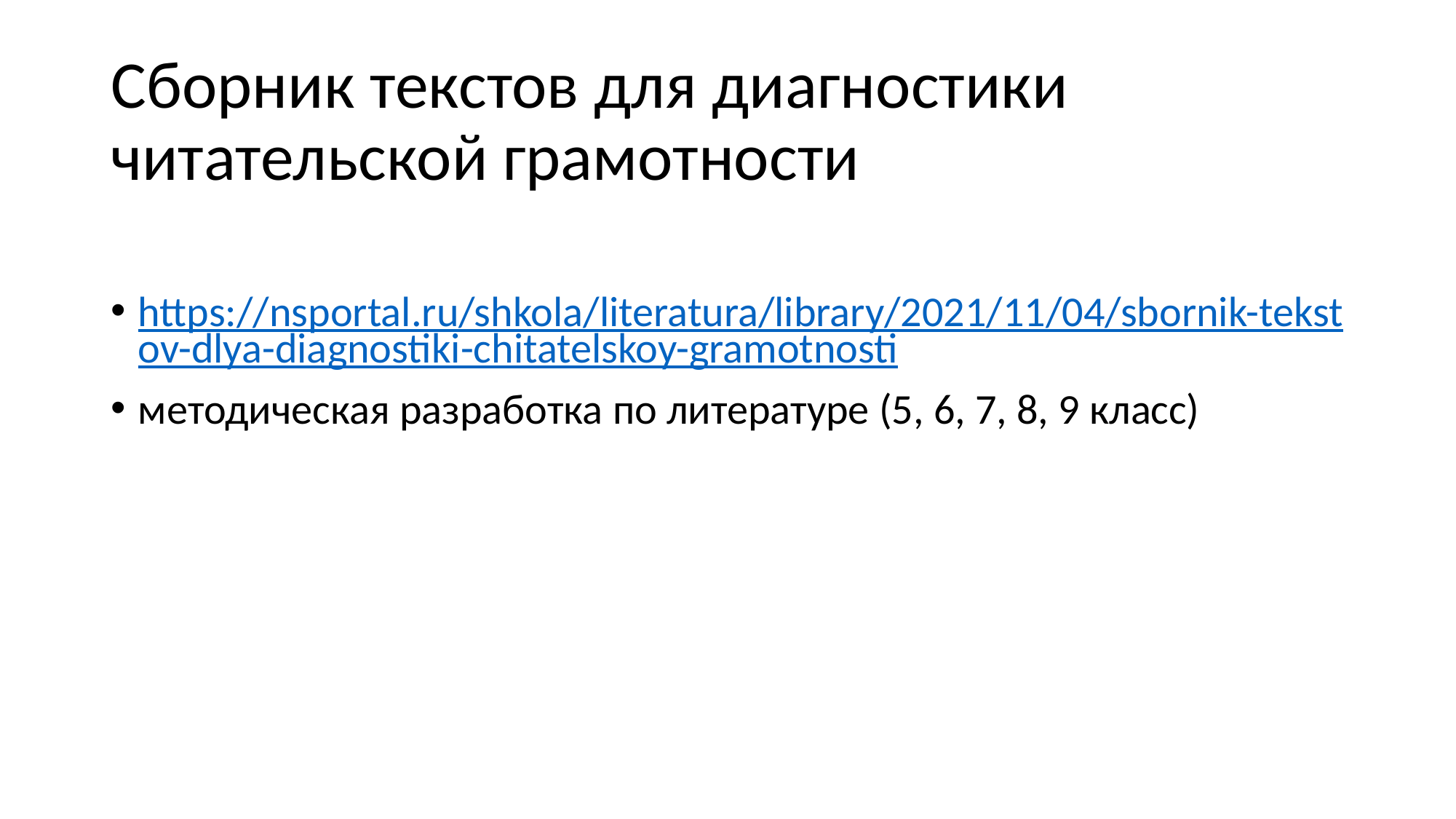

# Сборник текстов для диагностики читательской грамотности

https://nsportal.ru/shkola/literatura/library/2021/11/04/sbornik-tekstov-dlya-diagnostiki-chitatelskoy-gramotnosti
методическая разработка по литературе (5, 6, 7, 8, 9 класс)